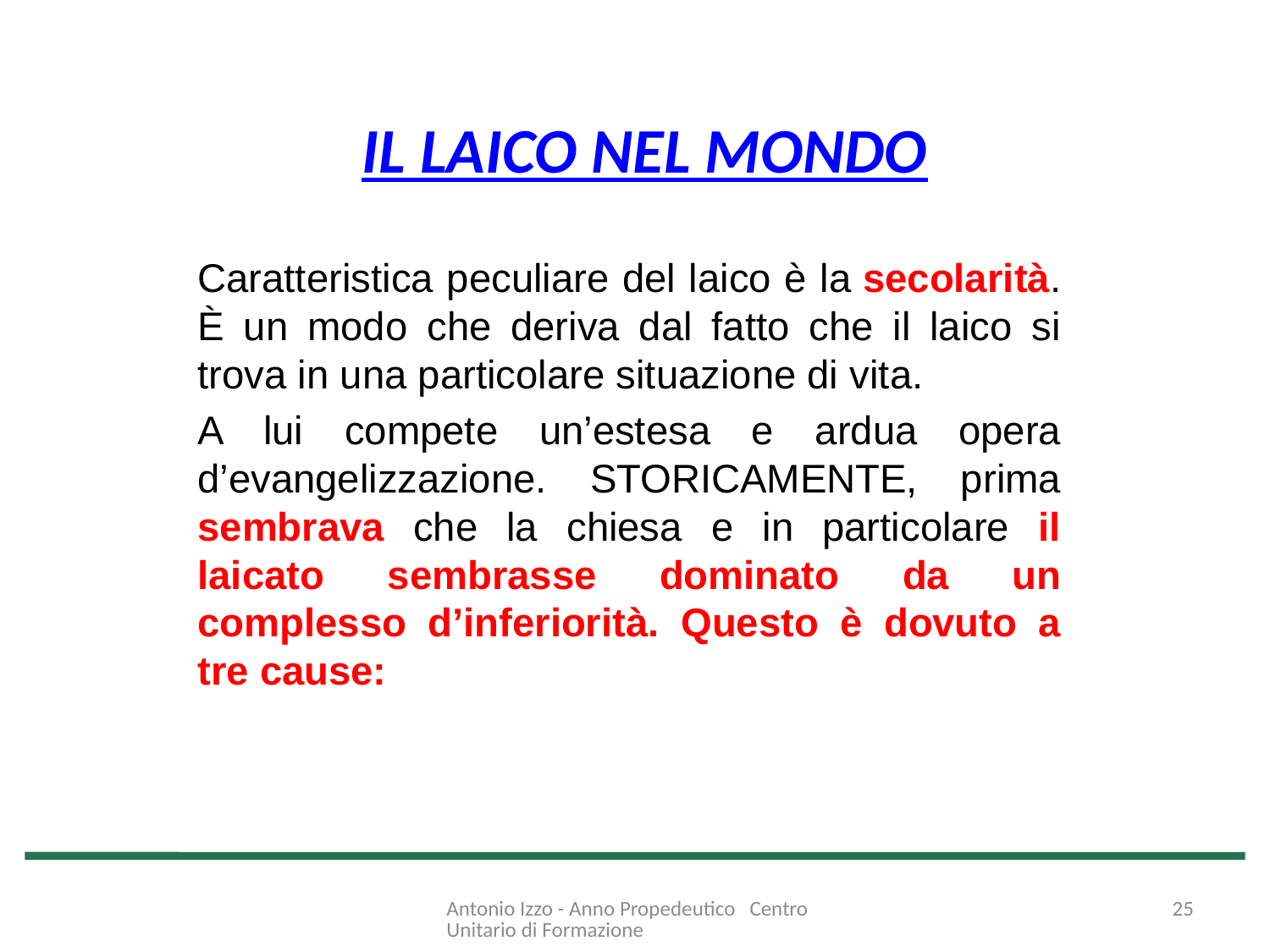

# IL LAICO NEL MONDO
Caratteristica peculiare del laico è la secolarità. È un modo che deriva dal fatto che il laico si trova in una particolare situazione di vita.
A lui compete un’estesa e ardua opera d’evangelizzazione. STORICAMENTE, prima sembrava che la chiesa e in particolare il laicato sembrasse dominato da un complesso d’inferiorità. Questo è dovuto a tre cause:

Antonio Izzo - Anno Propedeutico   Centro Unitario di Formazione
25